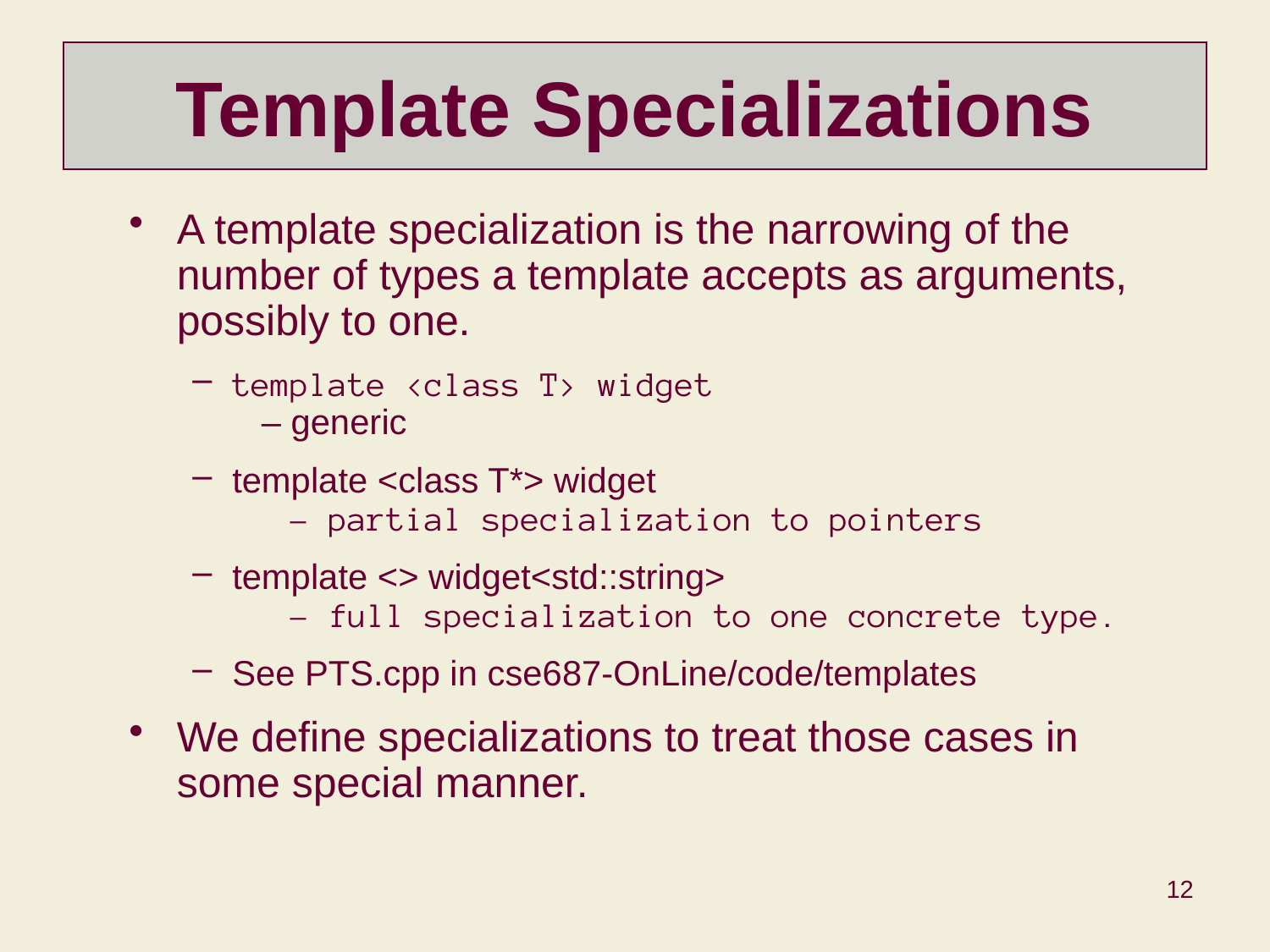

# Template Specializations
A template specialization is the narrowing of the number of types a template accepts as arguments, possibly to one.
template <class T> widget
   – generic
template <class T*> widget
   – partial specialization to pointers
template <> widget<std::string>
   – full specialization to one concrete type.
See PTS.cpp in cse687-OnLine/code/templates
We define specializations to treat those cases in some special manner.
12